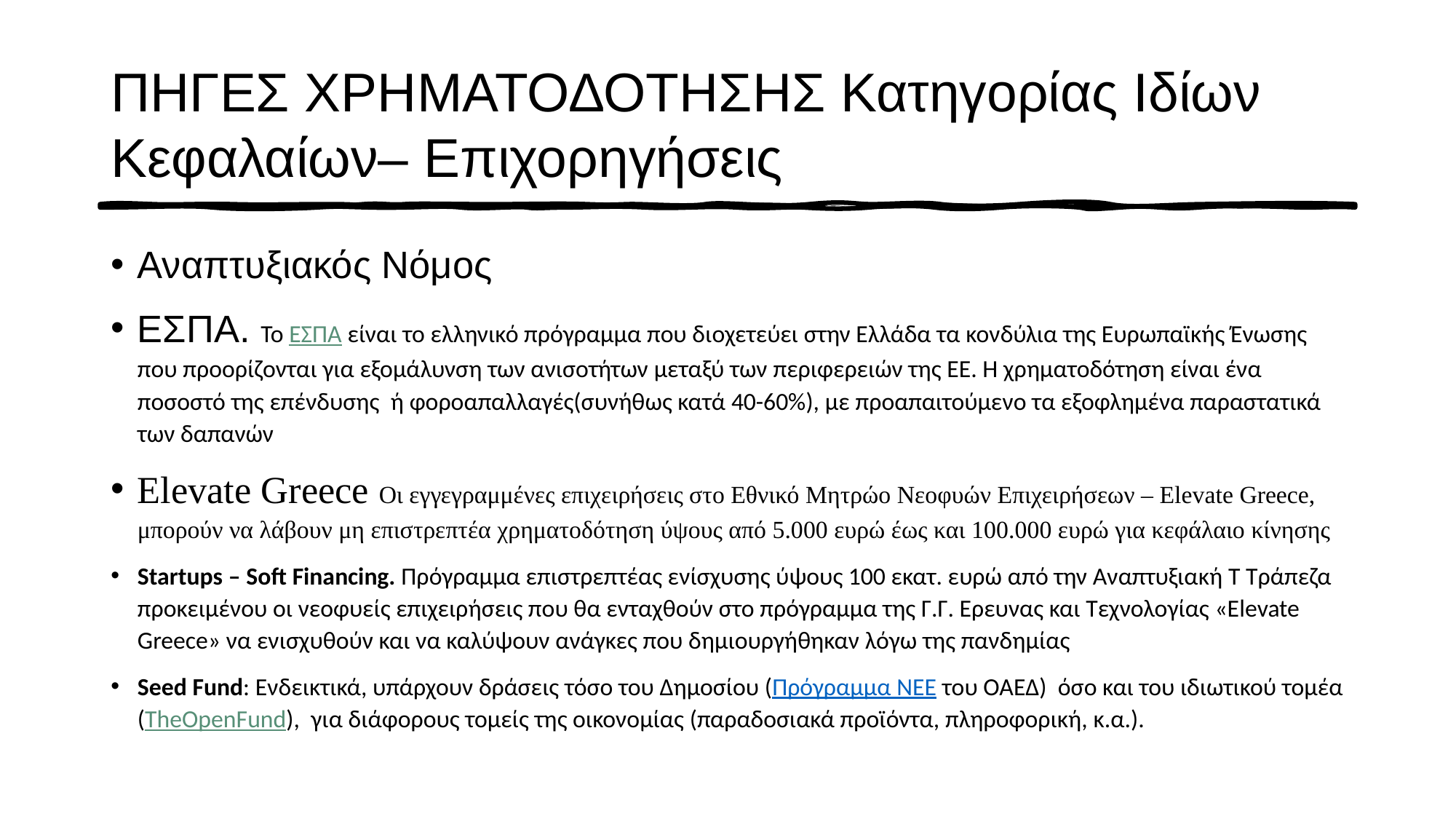

# ΠΗΓΕΣ ΧΡΗΜΑΤΟΔΟΤΗΣΗΣ Κατηγορίας Ιδίων Κεφαλαίων– Επιχορηγήσεις
Αναπτυξιακός Νόμος
ΕΣΠΑ. To ΕΣΠΑ είναι το ελληνικό πρόγραμμα που διοχετεύει στην Ελλάδα τα κονδύλια της Ευρωπαϊκής Ένωσης που προορίζονται για εξομάλυνση των ανισοτήτων μεταξύ των περιφερειών της ΕΕ. Η χρηματοδότηση είναι ένα ποσοστό της επένδυσης  ή φοροαπαλλαγές(συνήθως κατά 40-60%), με προαπαιτούμενο τα εξοφλημένα παραστατικά των δαπανών
Elevate Greece Οι εγγεγραμμένες επιχειρήσεις στο Εθνικό Μητρώο Νεοφυών Επιχειρήσεων – Elevate Greece, μπορούν να λάβουν μη επιστρεπτέα χρηματοδότηση ύψους από 5.000 ευρώ έως και 100.000 ευρώ για κεφάλαιο κίνησης
Startups – Soft Financing. Πρόγραμμα επιστρεπτέας ενίσχυσης ύψους 100 εκατ. ευρώ από την Αναπτυξιακή Τ Τράπεζα προκειμένου οι νεοφυείς επιχειρήσεις που θα ενταχθούν στο πρόγραμμα της Γ.Γ. Ερευνας και Τεχνολογίας «Elevate Greece» να ενισχυθούν και να καλύψουν ανάγκες που δημιουργήθηκαν λόγω της πανδημίας
Seed Fund: Ενδεικτικά, υπάρχουν δράσεις τόσο του Δημοσίου (Πρόγραμμα ΝΕΕ του ΟΑΕΔ)  όσο και του ιδιωτικού τομέα (TheOpenFund),  για διάφορους τομείς της οικονομίας (παραδοσιακά προϊόντα, πληροφορική, κ.α.).